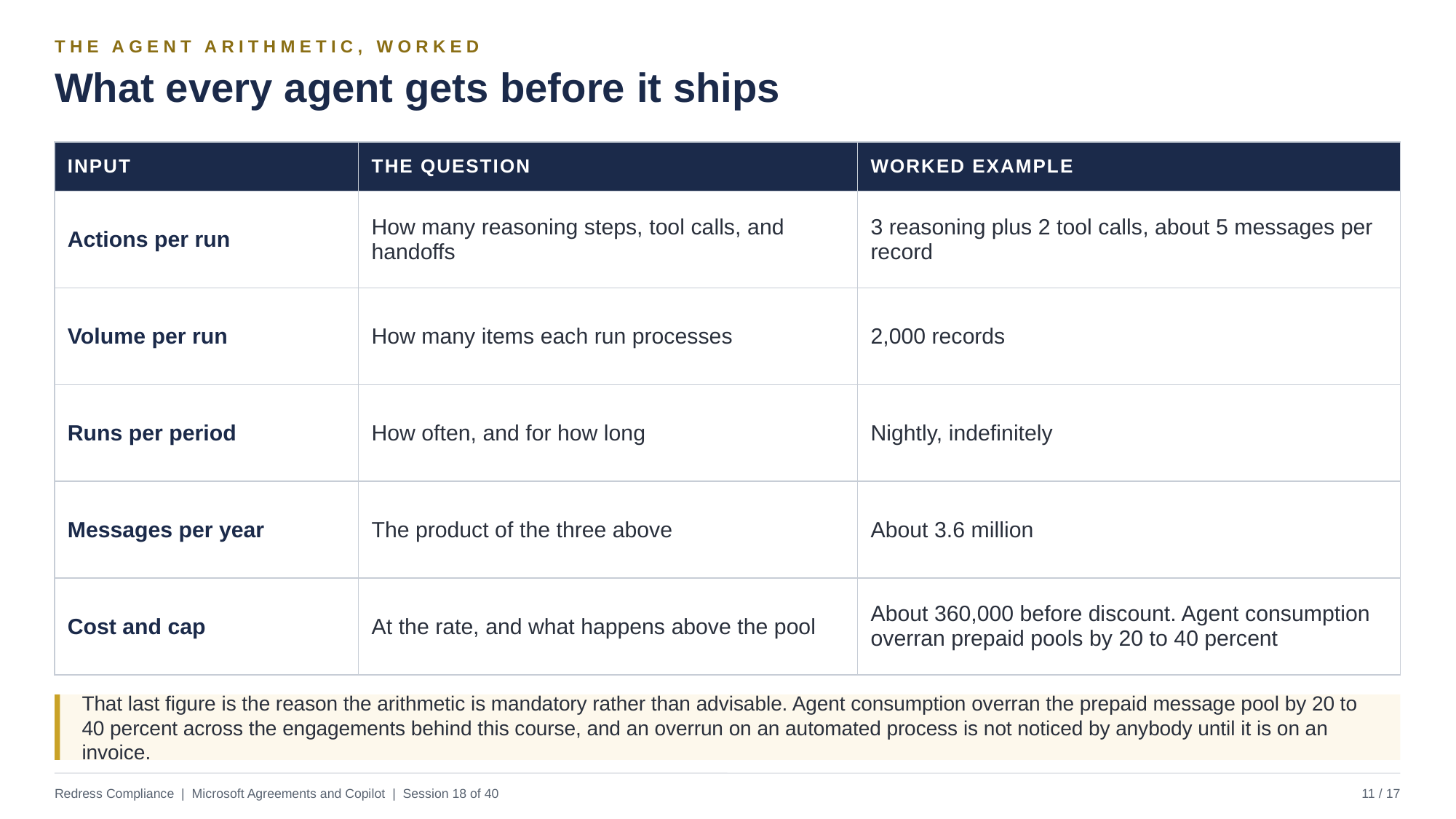

THE AGENT ARITHMETIC, WORKED
What every agent gets before it ships
| INPUT | THE QUESTION | WORKED EXAMPLE |
| --- | --- | --- |
| Actions per run | How many reasoning steps, tool calls, and handoffs | 3 reasoning plus 2 tool calls, about 5 messages per record |
| Volume per run | How many items each run processes | 2,000 records |
| Runs per period | How often, and for how long | Nightly, indefinitely |
| Messages per year | The product of the three above | About 3.6 million |
| Cost and cap | At the rate, and what happens above the pool | About 360,000 before discount. Agent consumption overran prepaid pools by 20 to 40 percent |

That last figure is the reason the arithmetic is mandatory rather than advisable. Agent consumption overran the prepaid message pool by 20 to 40 percent across the engagements behind this course, and an overrun on an automated process is not noticed by anybody until it is on an invoice.

Redress Compliance  |  Microsoft Agreements and Copilot  |  Session 18 of 40
11 / 17